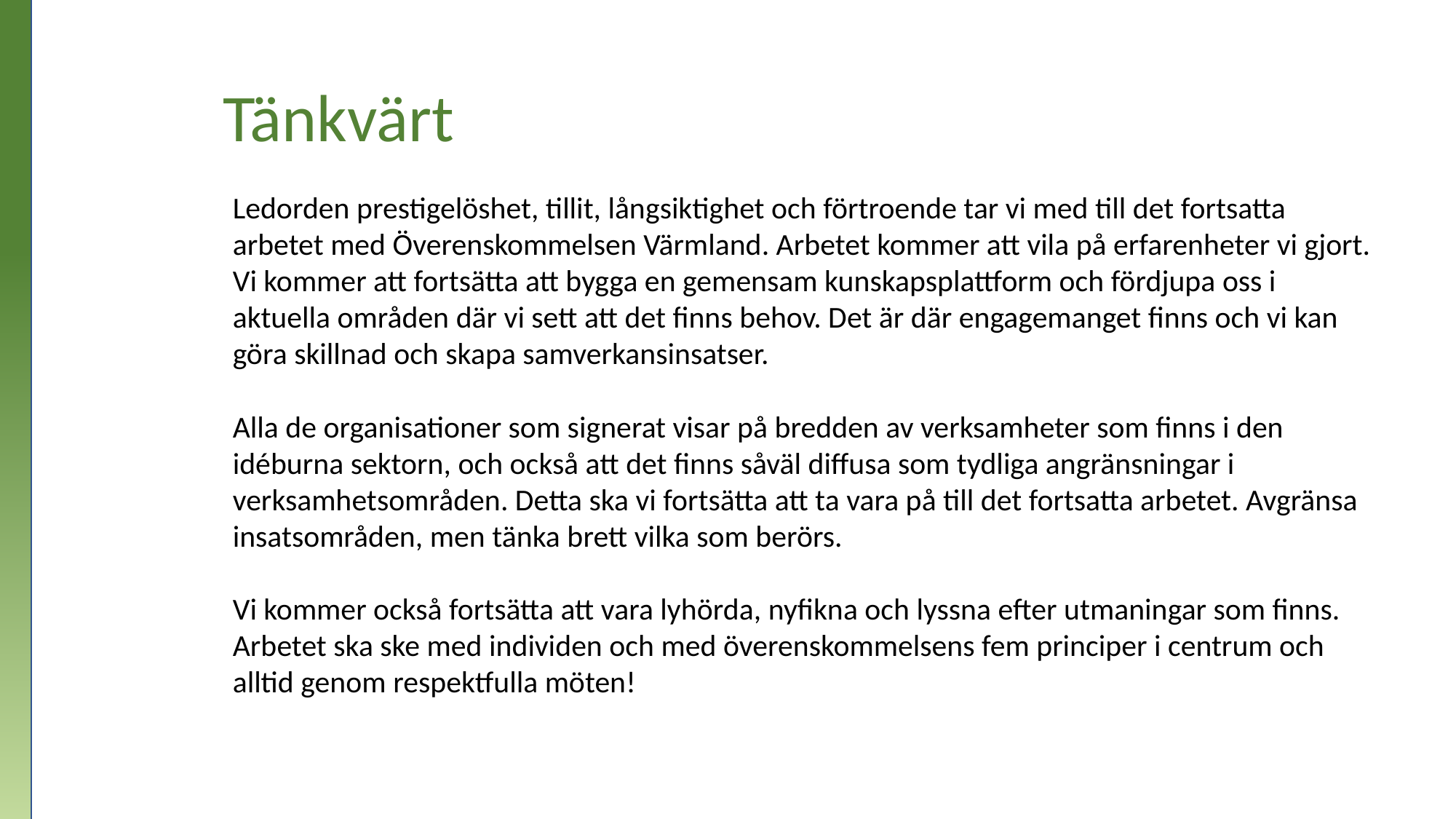

# Tänkvärt
Ledorden prestigelöshet, tillit, långsiktighet och förtroende tar vi med till det fortsatta arbetet med Överenskommelsen Värmland. Arbetet kommer att vila på erfarenheter vi gjort. Vi kommer att fortsätta att bygga en gemensam kunskapsplattform och fördjupa oss i aktuella områden där vi sett att det finns behov. Det är där engagemanget finns och vi kan göra skillnad och skapa samverkansinsatser.

Alla de organisationer som signerat visar på bredden av verksamheter som finns i den idéburna sektorn, och också att det finns såväl diffusa som tydliga angränsningar i verksamhetsområden. Detta ska vi fortsätta att ta vara på till det fortsatta arbetet. Avgränsa insatsområden, men tänka brett vilka som berörs.

Vi kommer också fortsätta att vara lyhörda, nyfikna och lyssna efter utmaningar som finns.
Arbetet ska ske med individen och med överenskommelsens fem principer i centrum och alltid genom respektfulla möten!